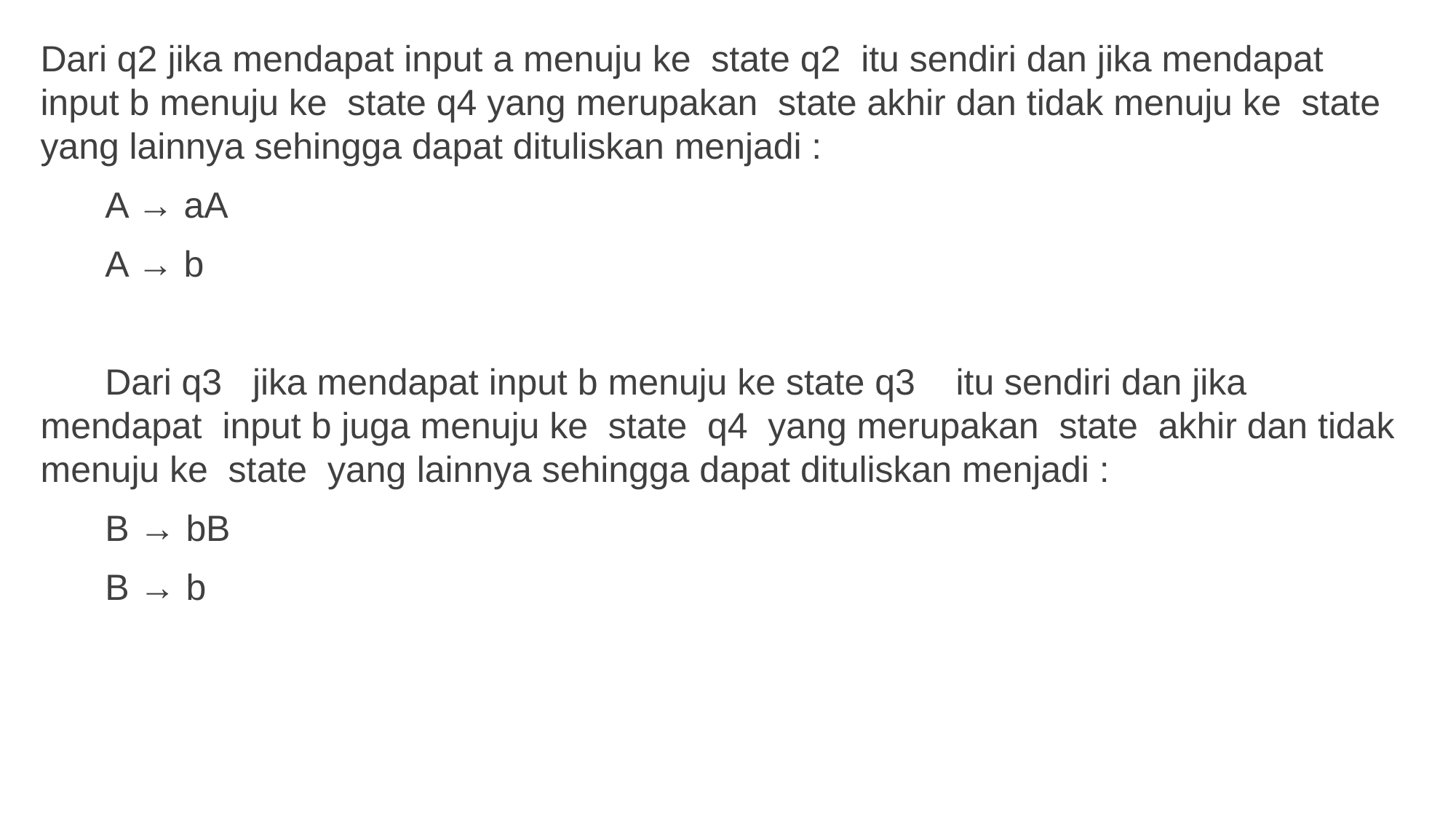

Dari q2 jika mendapat input a menuju ke  state q2  itu sendiri dan jika mendapat  input b menuju ke  state q4 yang merupakan  state akhir dan tidak menuju ke  state yang lainnya sehingga dapat dituliskan menjadi :
A → aA
A → b

Dari q3   jika mendapat input b menuju ke state q3    itu sendiri dan jika mendapat  input b juga menuju ke  state  q4  yang merupakan  state  akhir dan tidak menuju ke  state  yang lainnya sehingga dapat dituliskan menjadi :
B → bB
B → b